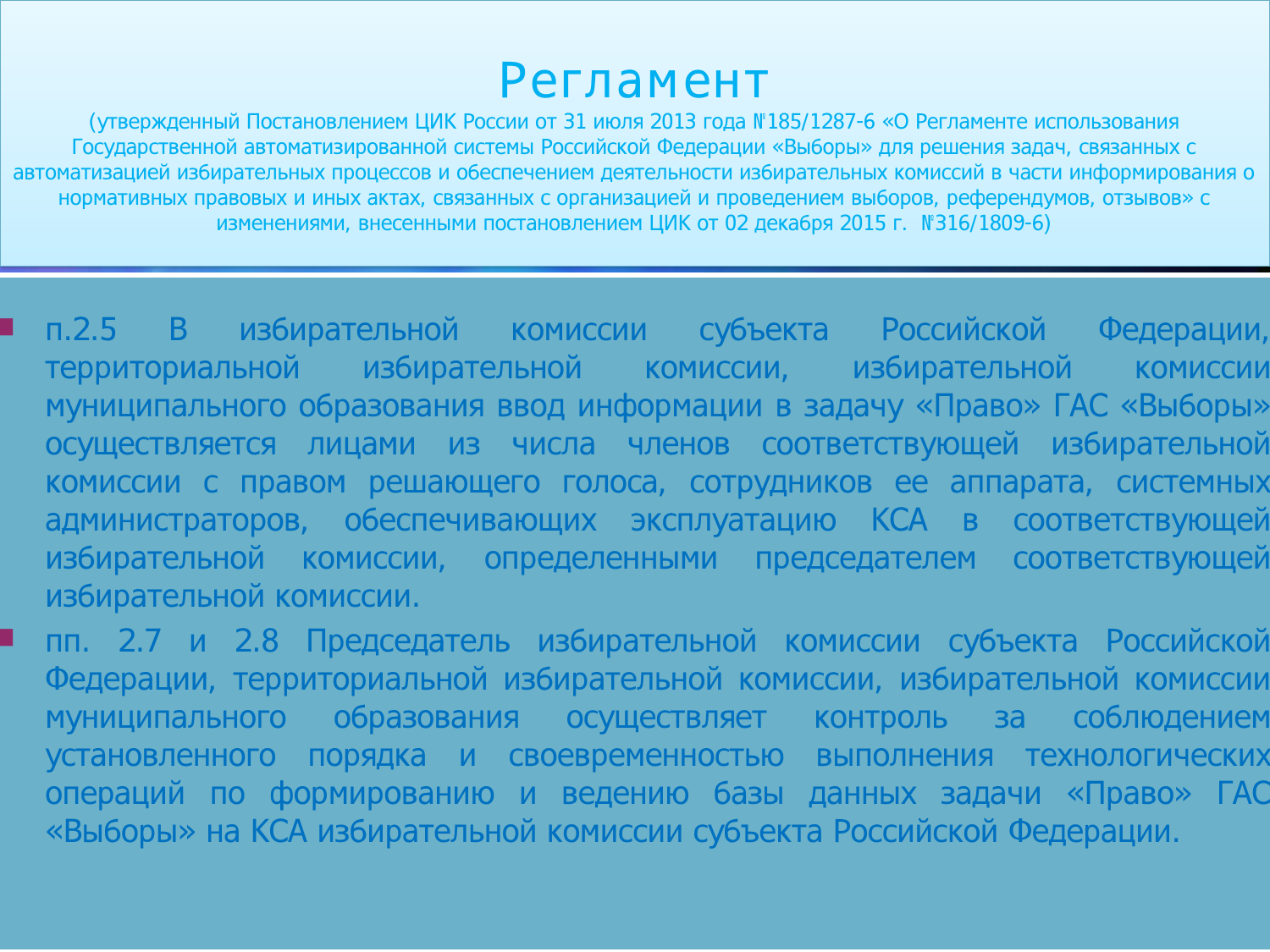

# Регламент (утвержденный Постановлением ЦИК России от 31 июля 2013 года №185/1287-6 «О Регламенте использования Государственной автоматизированной системы Российской Федерации «Выборы» для решения задач, связанных с автоматизацией избирательных процессов и обеспечением деятельности избирательных комиссий в части информирования о нормативных правовых и иных актах, связанных с организацией и проведением выборов, референдумов, отзывов» с изменениями, внесенными постановлением ЦИК от 02 декабря 2015 г.  №316/1809-6)

п.2.5 В избирательной комиссии субъекта Российской Федерации, территориальной избирательной комиссии, избирательной комиссии муниципального образования ввод информации в задачу «Право» ГАС «Выборы» осуществляется лицами из числа членов соответствующей избирательной комиссии с правом решающего голоса, сотрудников ее аппарата, системных администраторов, обеспечивающих эксплуатацию КСА в соответствующей избирательной комиссии, определенными председателем соответствующей избирательной комиссии.
пп. 2.7 и 2.8 Председатель избирательной комиссии субъекта Российской Федерации, территориальной избирательной комиссии, избирательной комиссии муниципального образования осуществляет контроль за соблюдением установленного порядка и своевременностью выполнения технологических операций по формированию и ведению базы данных задачи «Право» ГАС «Выборы» на КСА избирательной комиссии субъекта Российской Федерации.